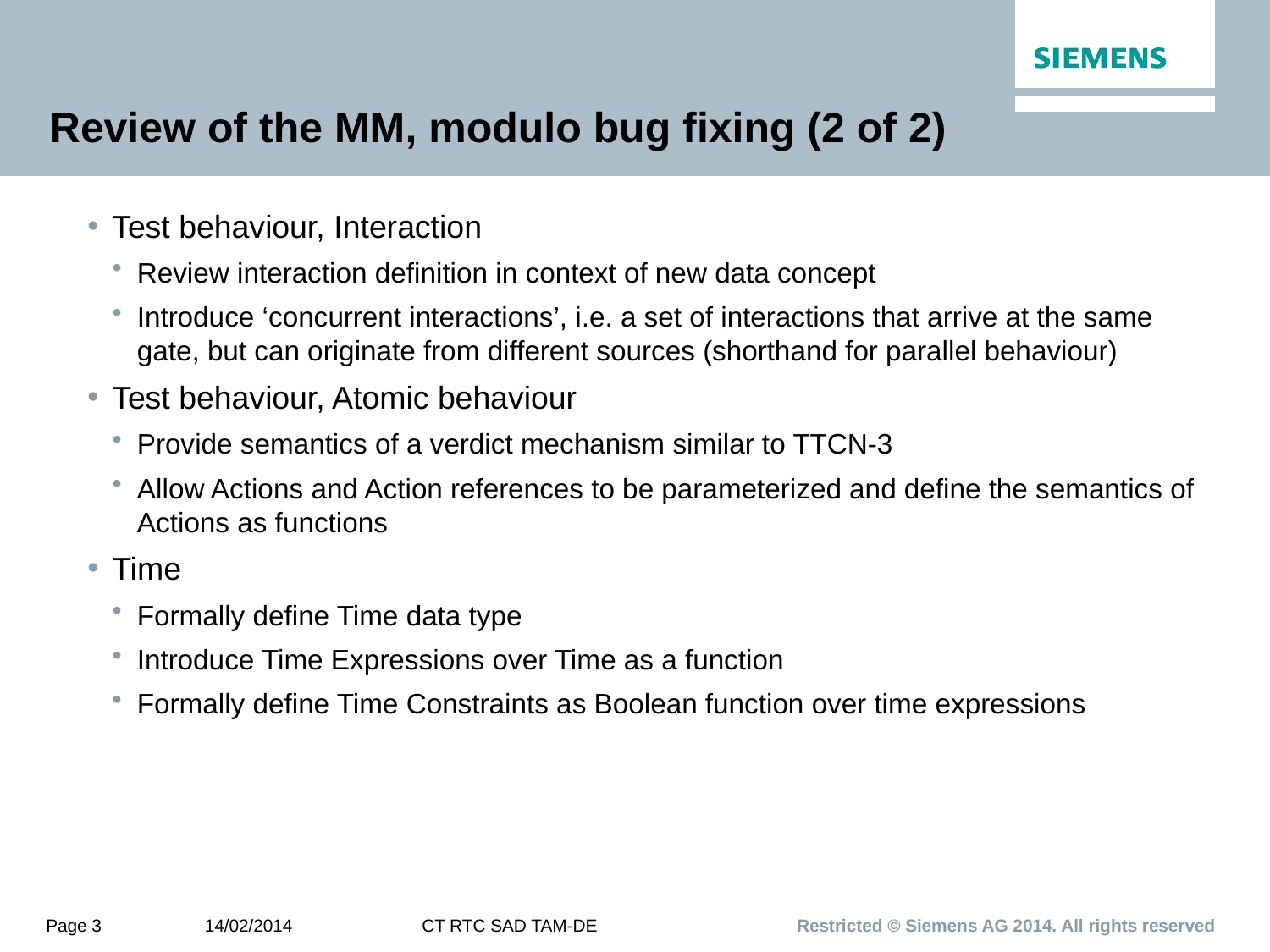

# Review of the MM, modulo bug fixing (2 of 2)
Test behaviour, Interaction
Review interaction definition in context of new data concept
Introduce ‘concurrent interactions’, i.e. a set of interactions that arrive at the same gate, but can originate from different sources (shorthand for parallel behaviour)
Test behaviour, Atomic behaviour
Provide semantics of a verdict mechanism similar to TTCN-3
Allow Actions and Action references to be parameterized and define the semantics of Actions as functions
Time
Formally define Time data type
Introduce Time Expressions over Time as a function
Formally define Time Constraints as Boolean function over time expressions